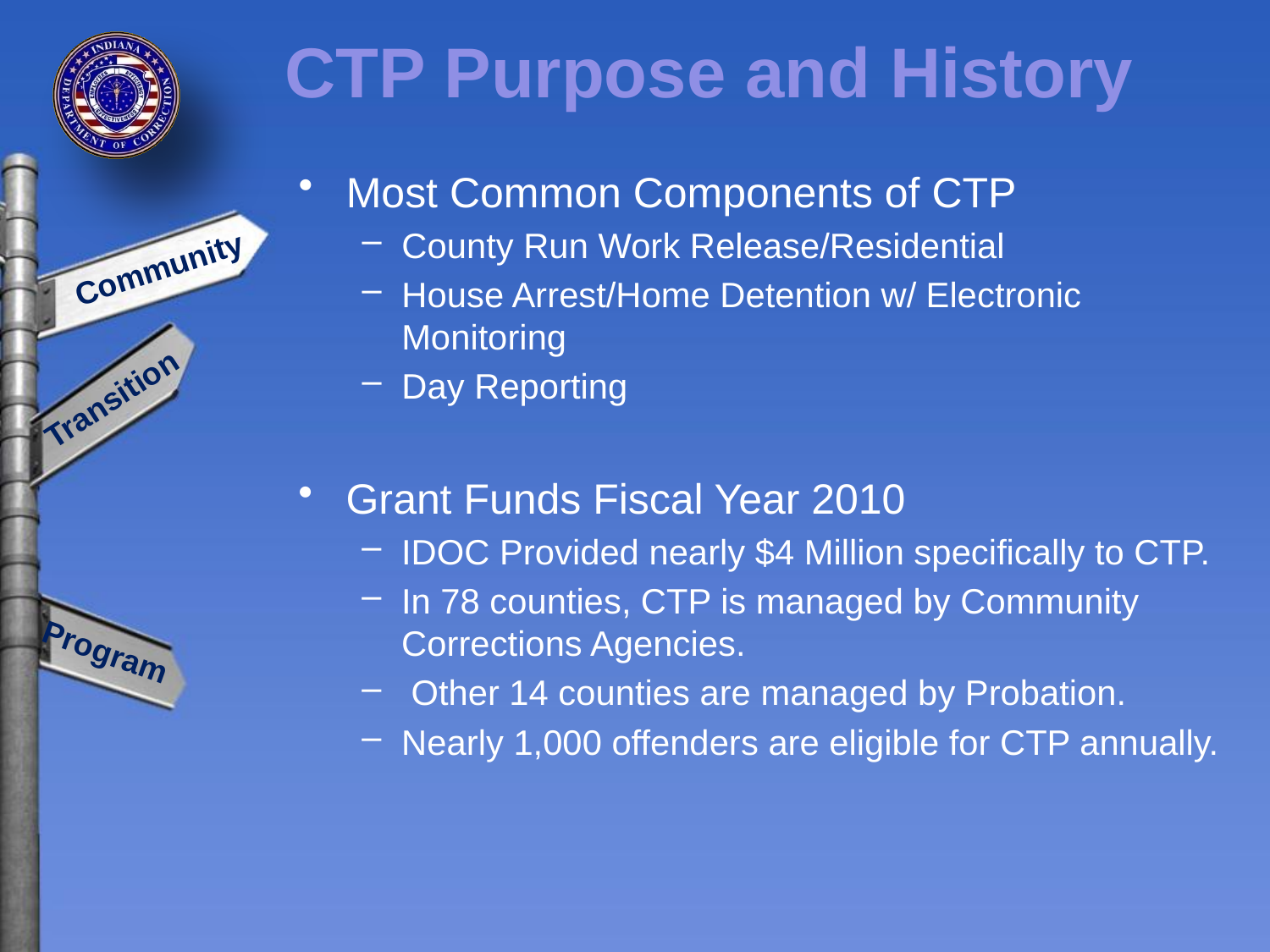

CTP Purpose and History

Most Common Components of CTP
County Run Work Release/Residential
House Arrest/Home Detention w/ Electronic Monitoring
Day Reporting
Community
   Transition
Grant Funds Fiscal Year 2010
IDOC Provided nearly $4 Million specifically to CTP.
In 78 counties, CTP is managed by Community Corrections Agencies.
 Other 14 counties are managed by Probation.
Nearly 1,000 offenders are eligible for CTP annually.
Program